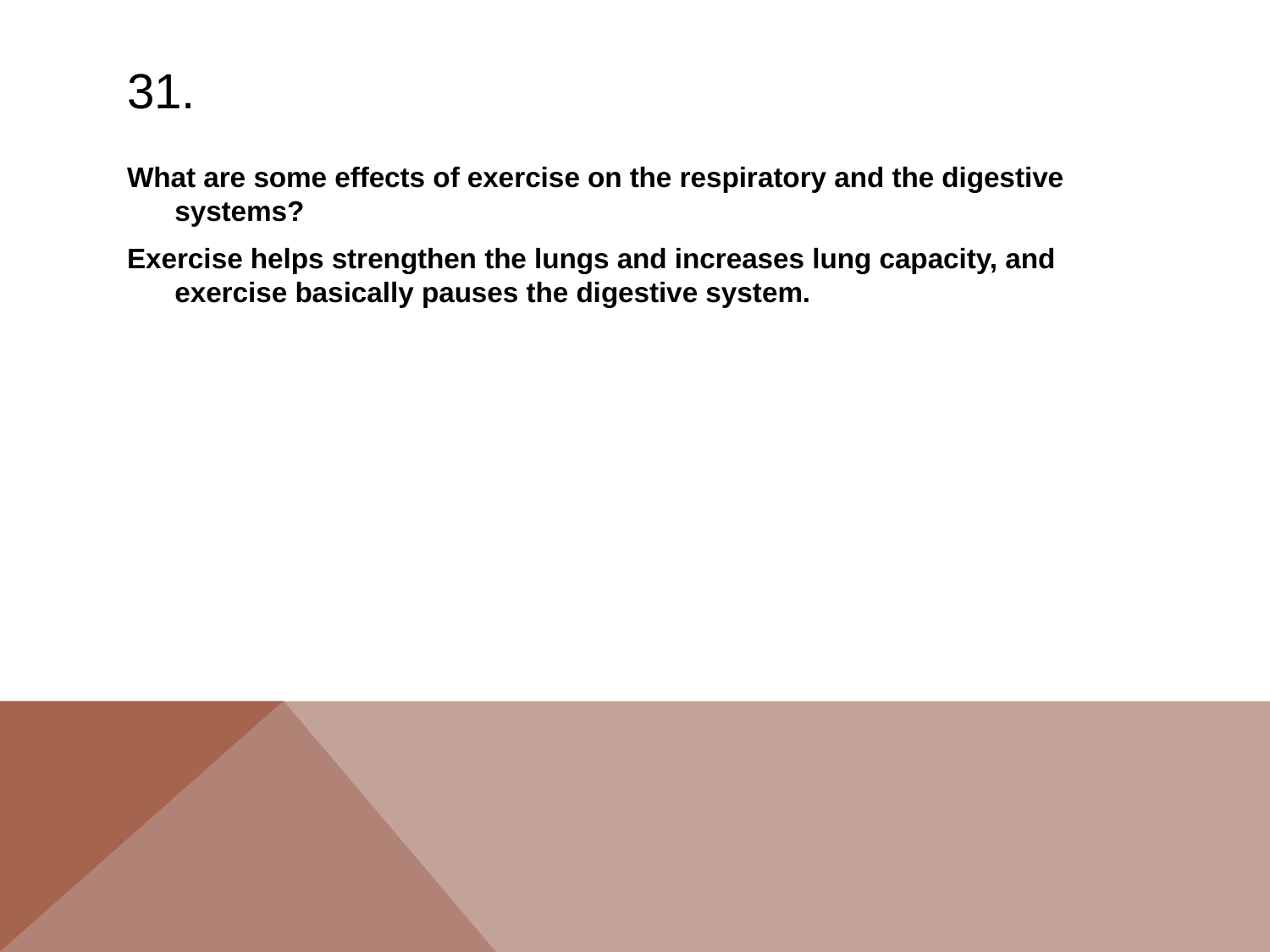

# 31.
What are some effects of exercise on the respiratory and the digestive systems?
Exercise helps strengthen the lungs and increases lung capacity, and exercise basically pauses the digestive system.